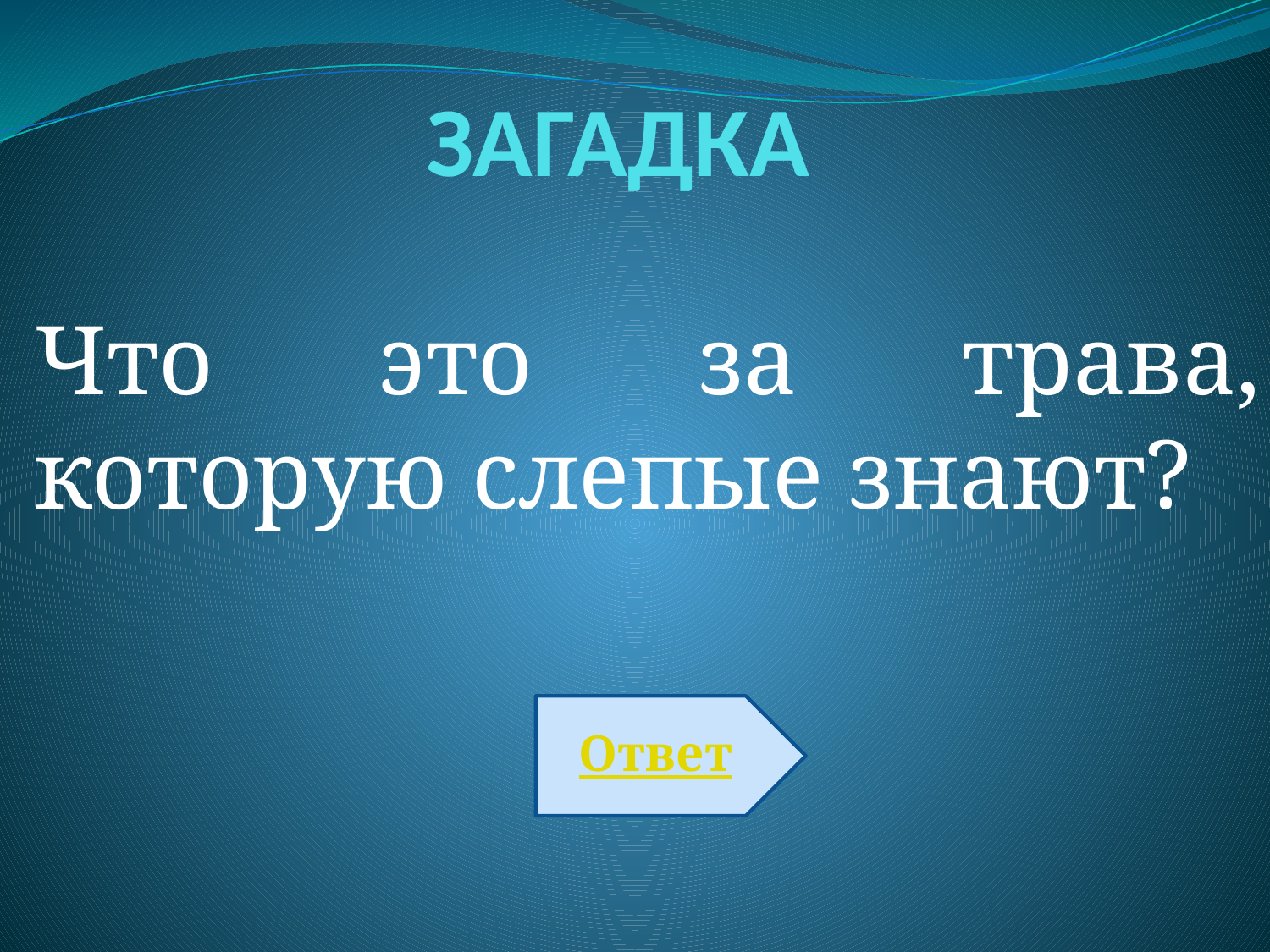

# ЗАГАДКА

Что это за трава, которую слепые знают?
Ответ